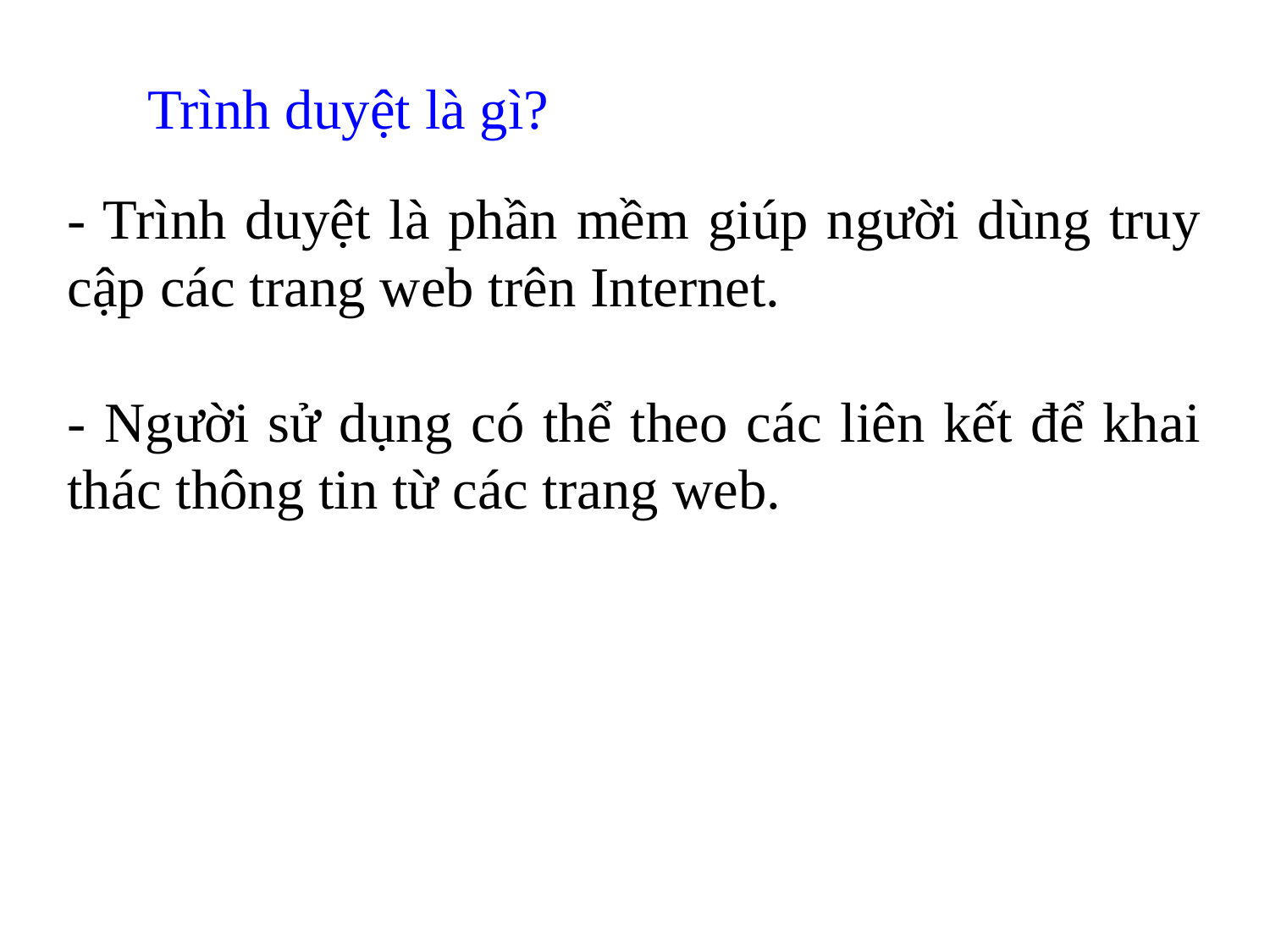

Trình duyệt là gì?
- Trình duyệt là phần mềm giúp người dùng truy cập các trang web trên Internet.

- Người sử dụng có thể theo các liên kết để khai thác thông tin từ các trang web.